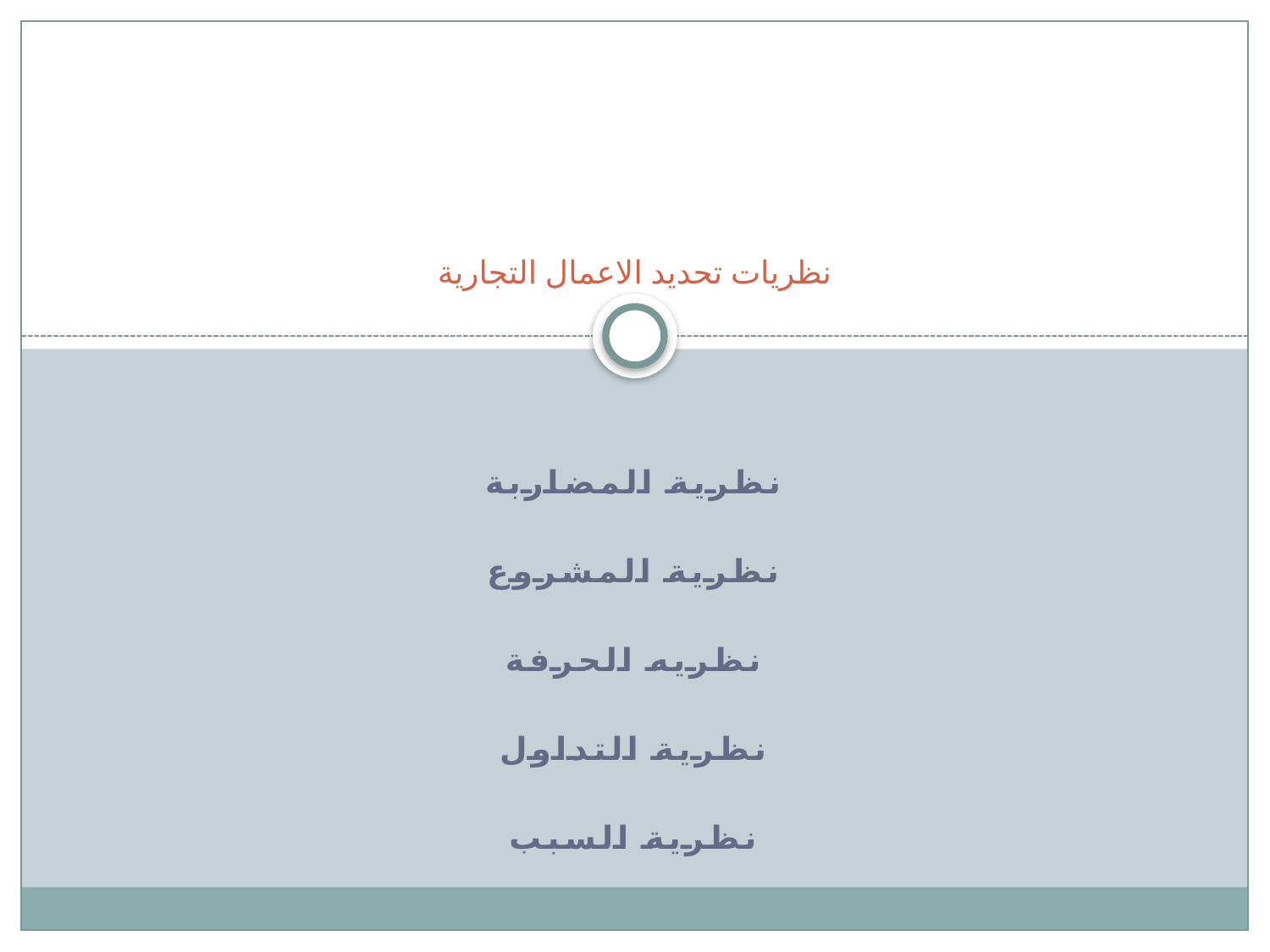

# نظريات تحديد الاعمال التجارية
نظرية المضاربة

نظرية المشروع

نظريه الحرفة

نظرية التداول

نظرية السبب